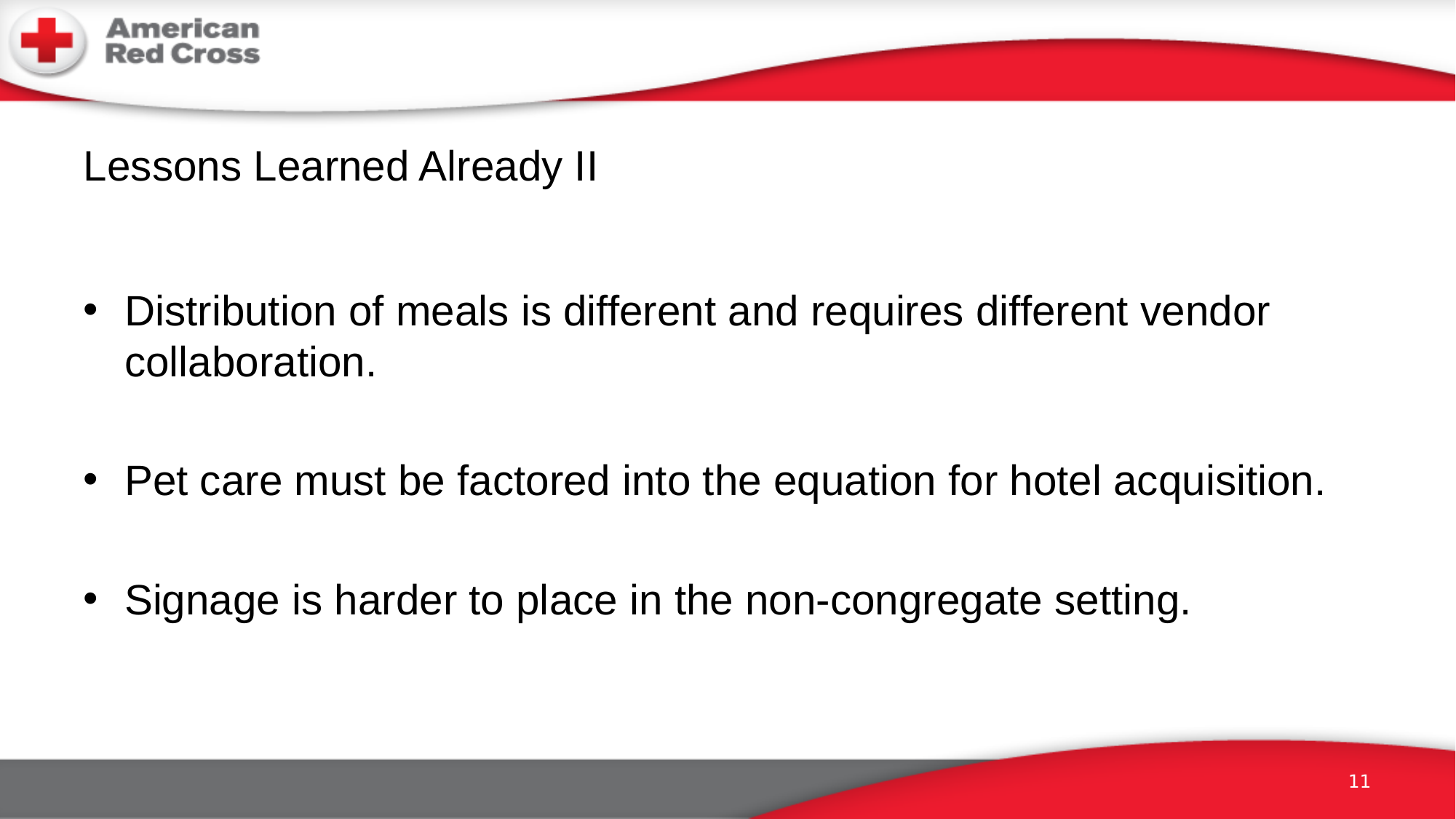

# Lessons Learned Already II

Distribution of meals is different and requires different vendor collaboration.

Pet care must be factored into the equation for hotel acquisition.

Signage is harder to place in the non-congregate setting.

11